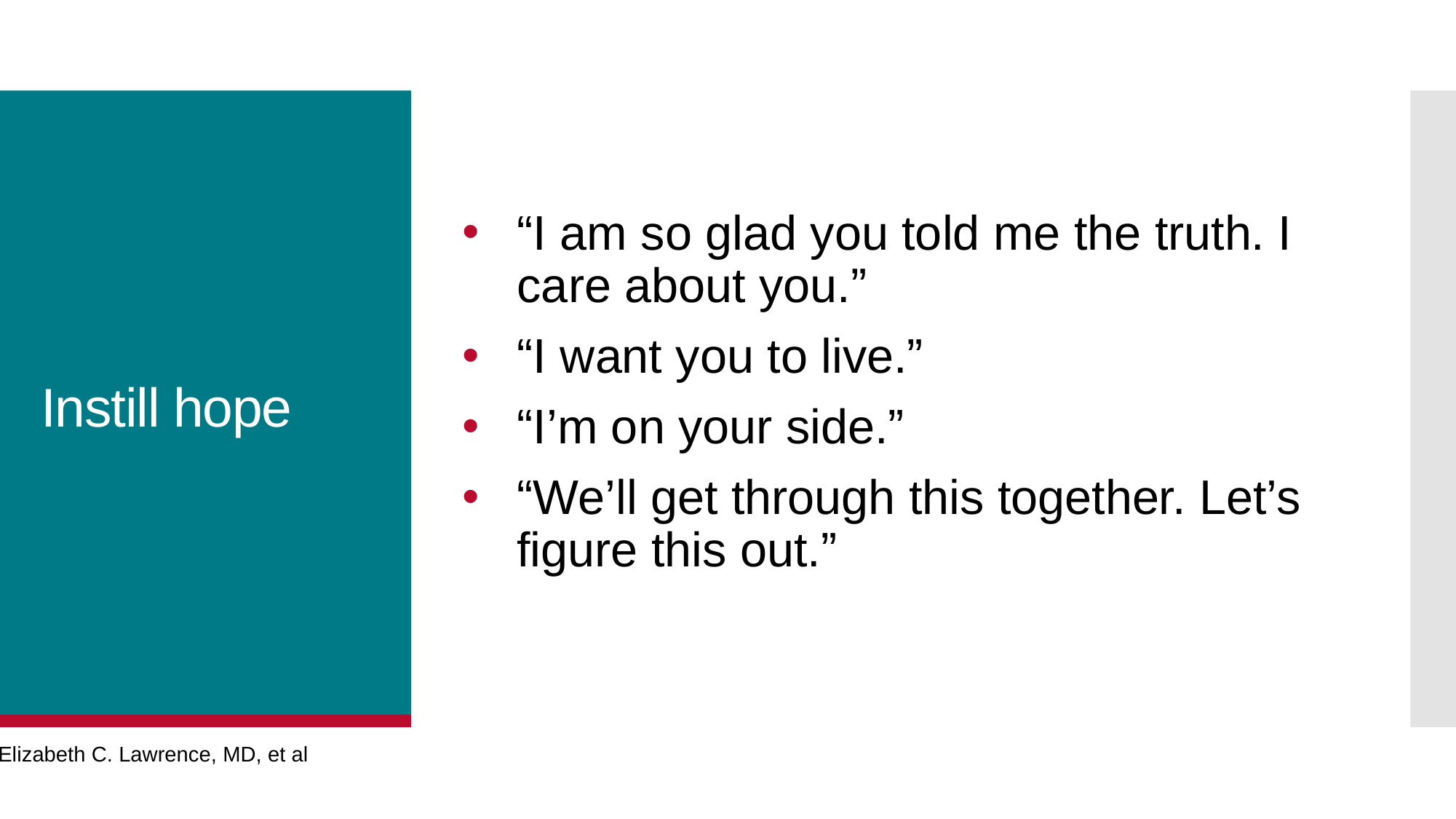

“I am so glad you told me the truth. I care about you.”
“I want you to live.”
“I’m on your side.”
“We’ll get through this together. Let’s figure this out.”
# Instill hope
Elizabeth C. Lawrence, MD, et al